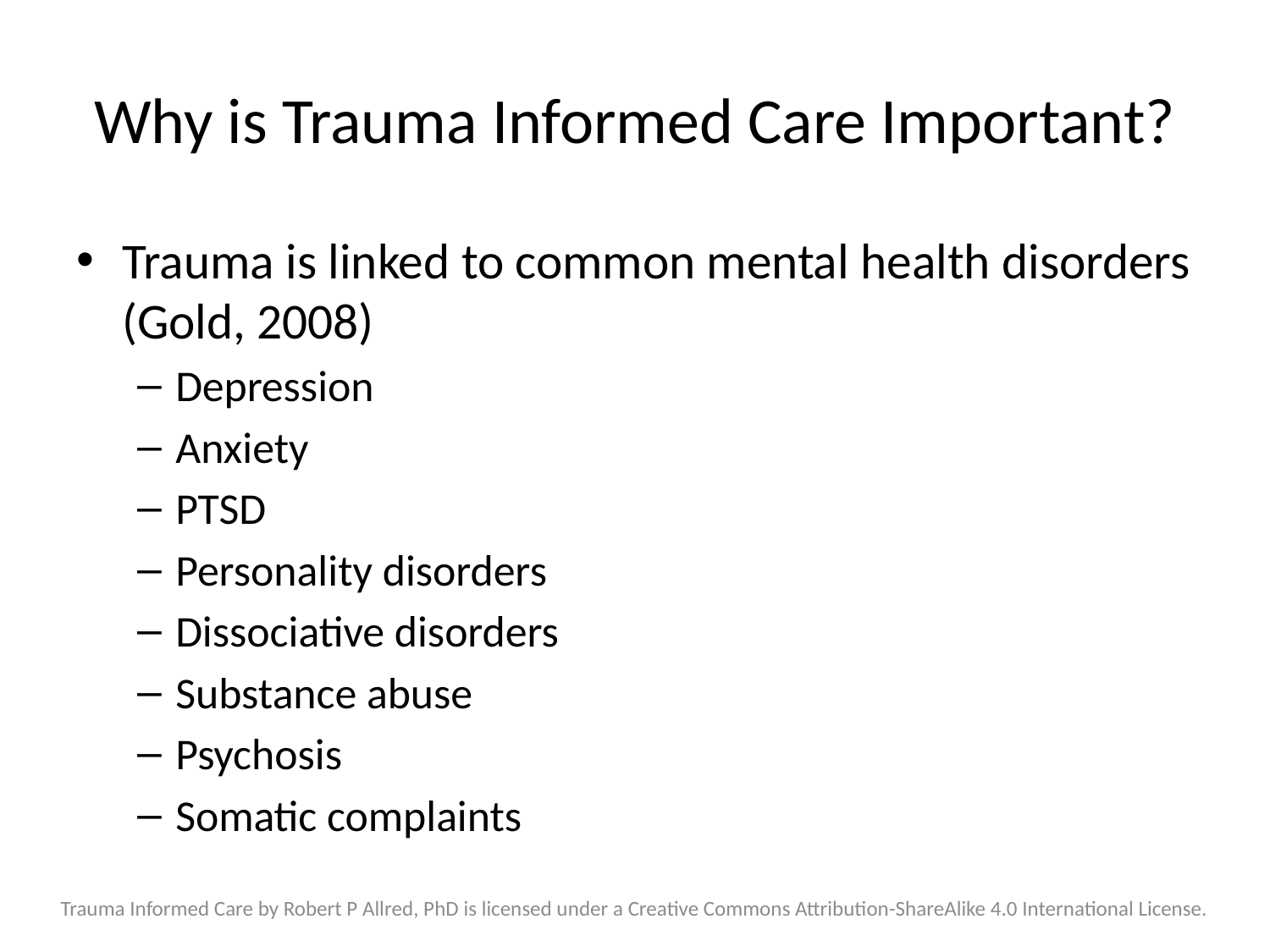

# Why is Trauma Informed Care Important?
Trauma is linked to common mental health disorders (Gold, 2008)
Depression
Anxiety
PTSD
Personality disorders
Dissociative disorders
Substance abuse
Psychosis
Somatic complaints

Trauma Informed Care by Robert P Allred, PhD is licensed under a Creative Commons Attribution-ShareAlike 4.0 International License.